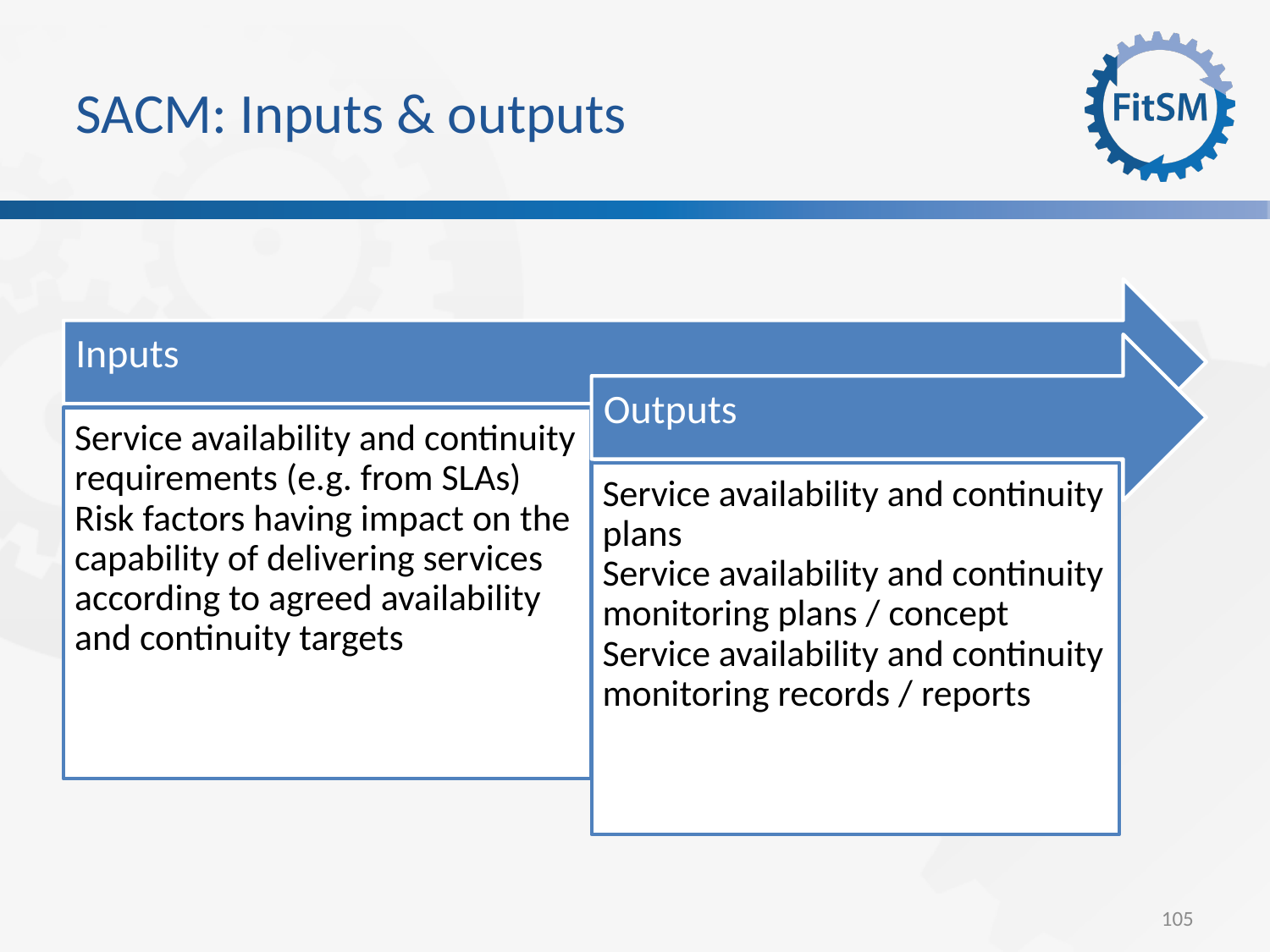

SACM: Inputs & outputs
Inputs
Outputs
Service availability and continuity requirements (e.g. from SLAs)
Risk factors having impact on the capability of delivering services according to agreed availability and continuity targets
Service availability and continuity plans
Service availability and continuity monitoring plans / concept
Service availability and continuity monitoring records / reports
105